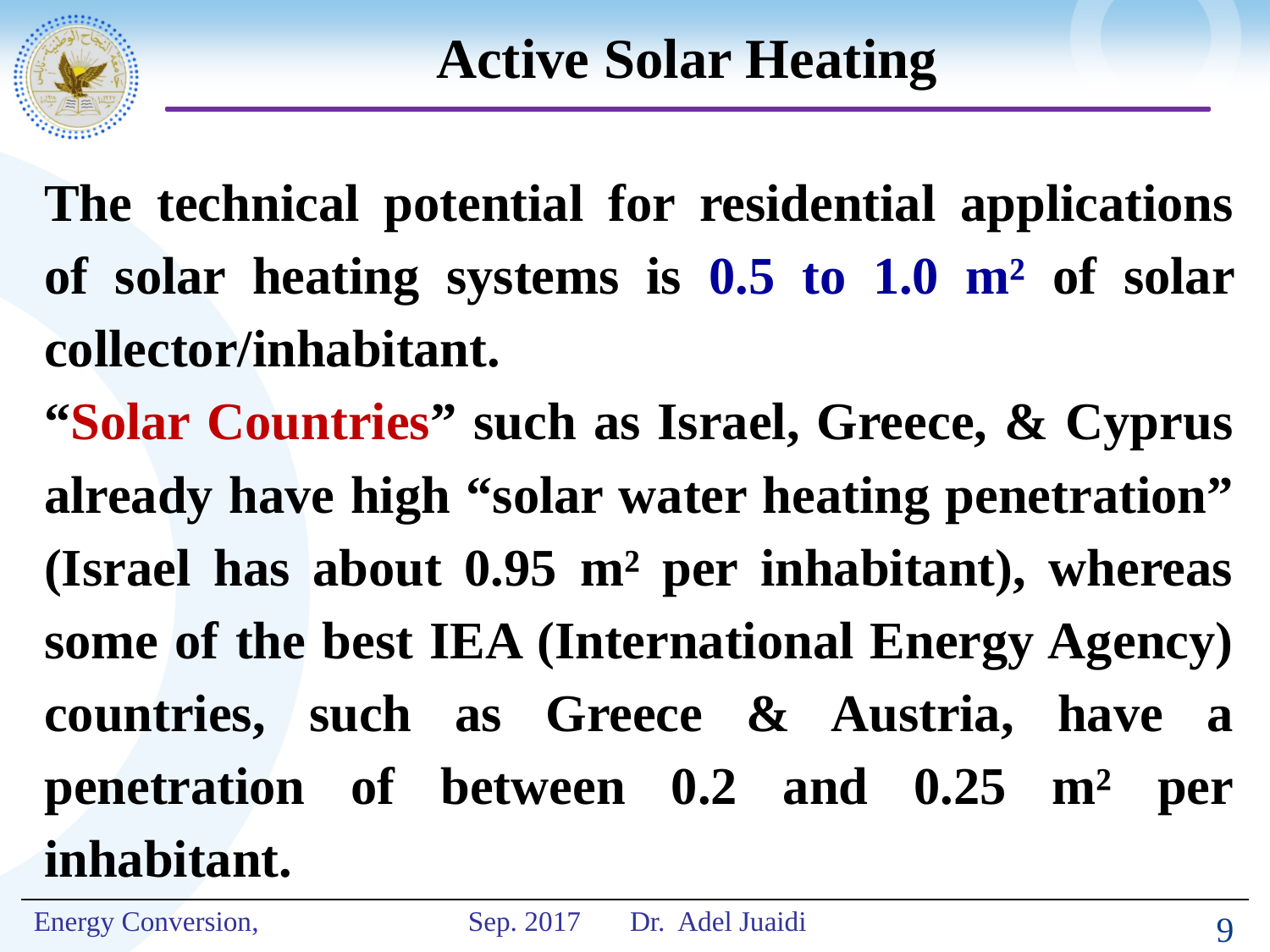

# Active Solar Heating
The technical potential for residential applications of solar heating systems is 0.5 to 1.0 m² of solar collector/inhabitant.
“Solar Countries” such as Israel, Greece, & Cyprus already have high “solar water heating penetration” (Israel has about 0.95 m² per inhabitant), whereas some of the best IEA (International Energy Agency) countries, such as Greece & Austria, have a penetration of between 0.2 and 0.25 m² per inhabitant.

9